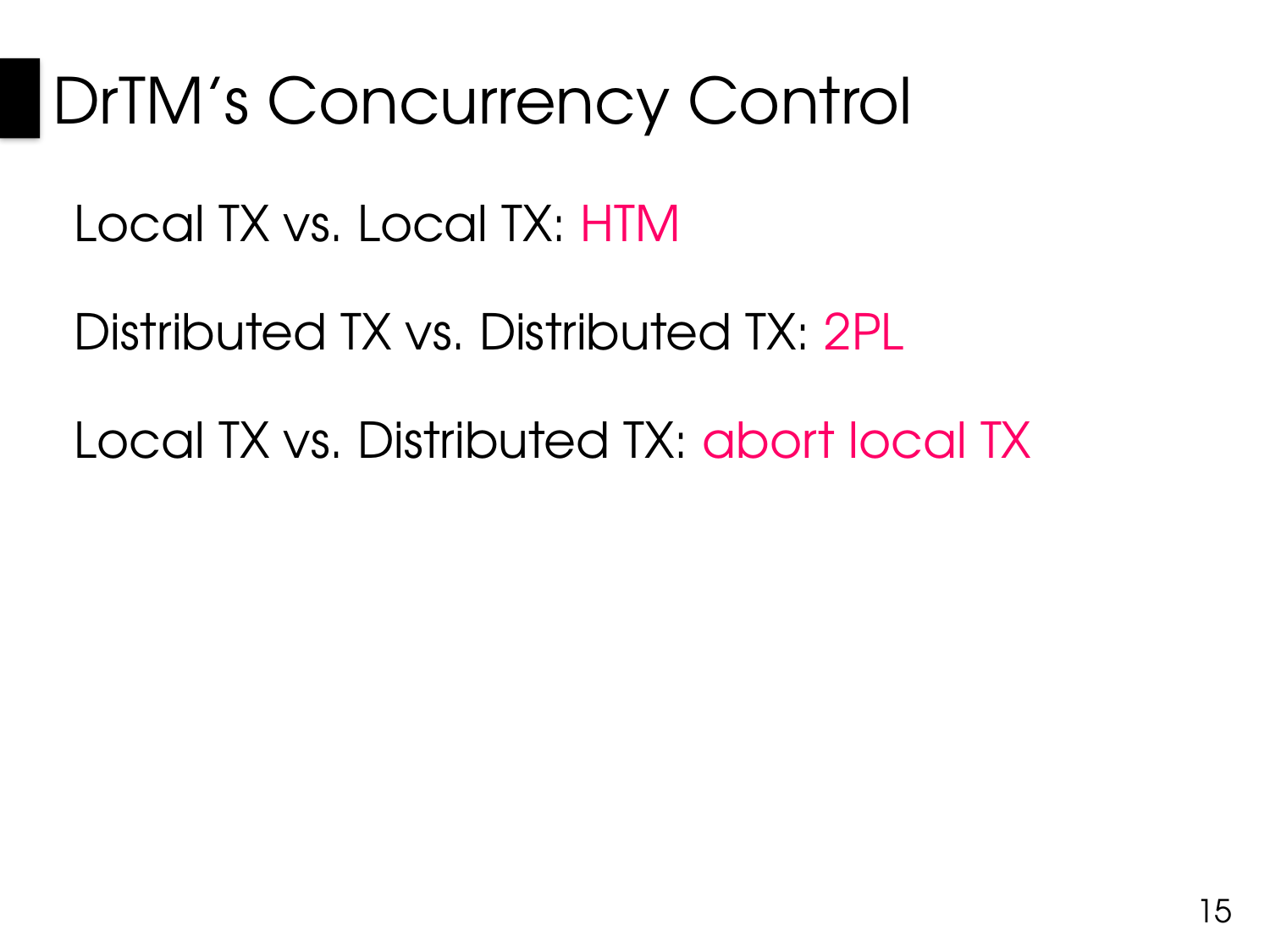

# DrTM’s Concurrency Control

Local TX vs. Local TX: HTM

Distributed TX vs. Distributed TX: 2PL

Local TX vs. Distributed TX: abort local TX

15